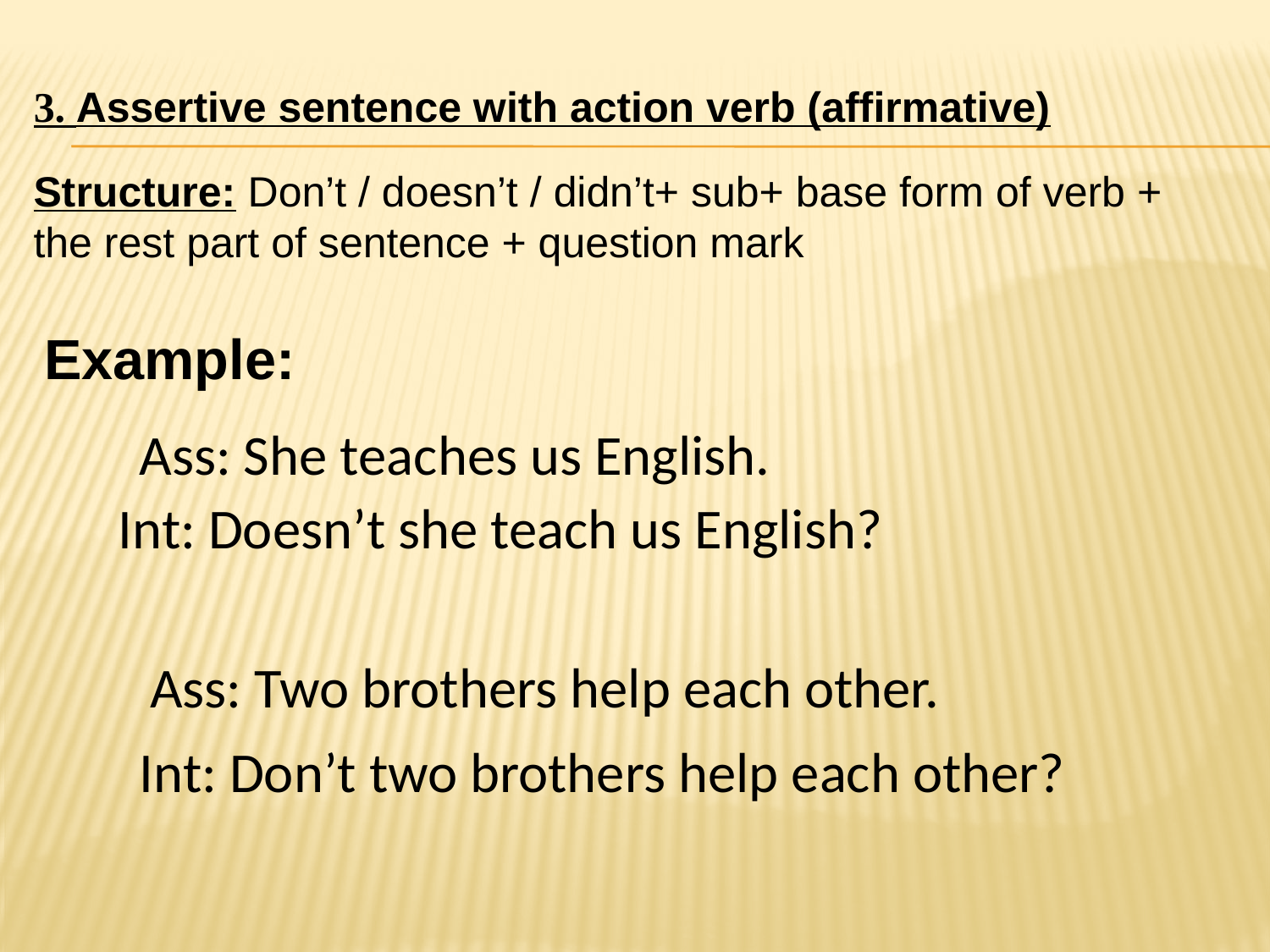

3. Assertive sentence with action verb (affirmative)
Structure: Don’t / doesn’t / didn’t+ sub+ base form of verb + the rest part of sentence + question mark
Example:
Ass: She teaches us English.
Int: Doesn’t she teach us English?
Ass: Two brothers help each other.
Int: Don’t two brothers help each other?